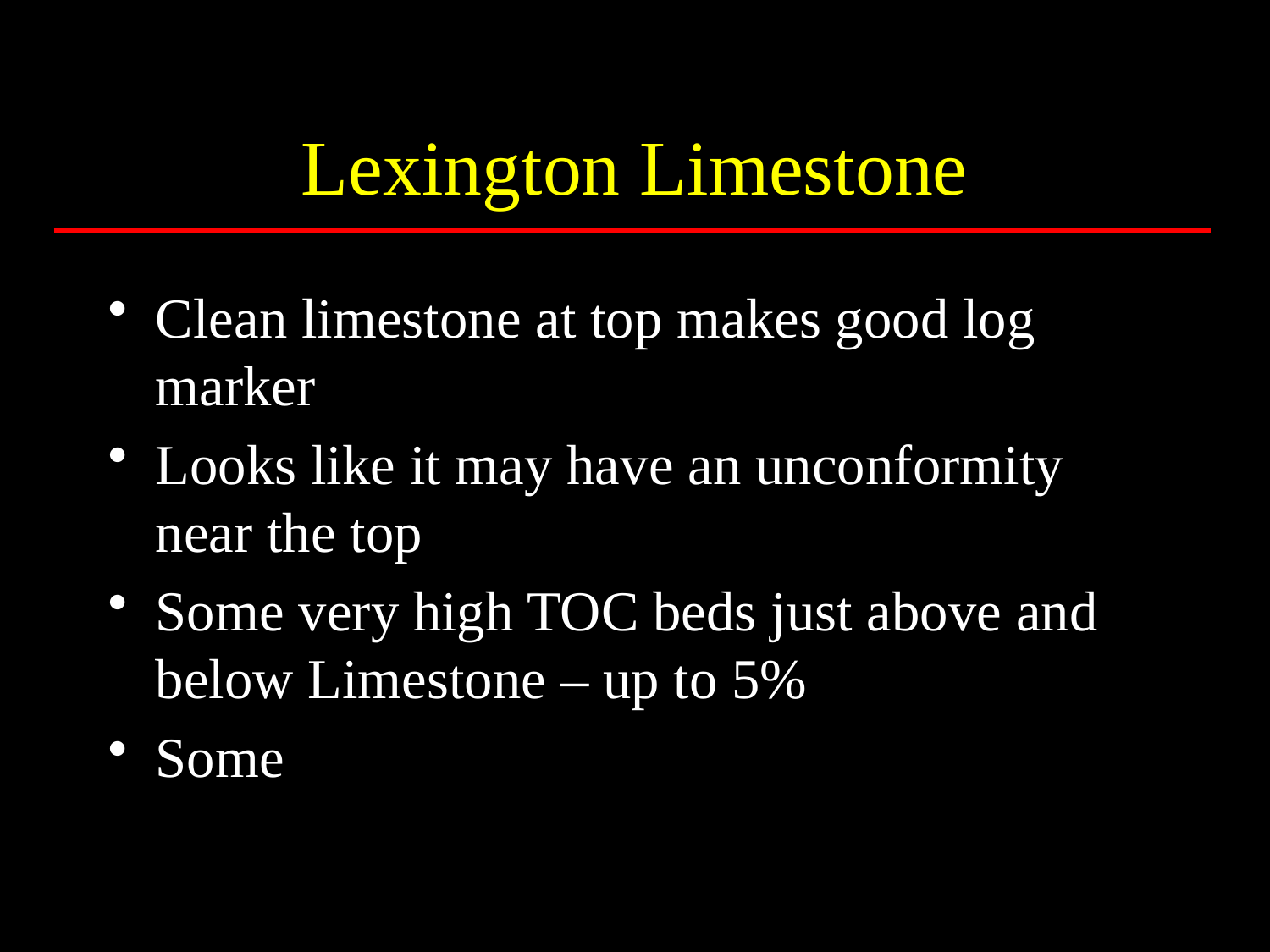

# Lexington Limestone
Clean limestone at top makes good log marker
Looks like it may have an unconformity near the top
Some very high TOC beds just above and below Limestone – up to 5%
Some